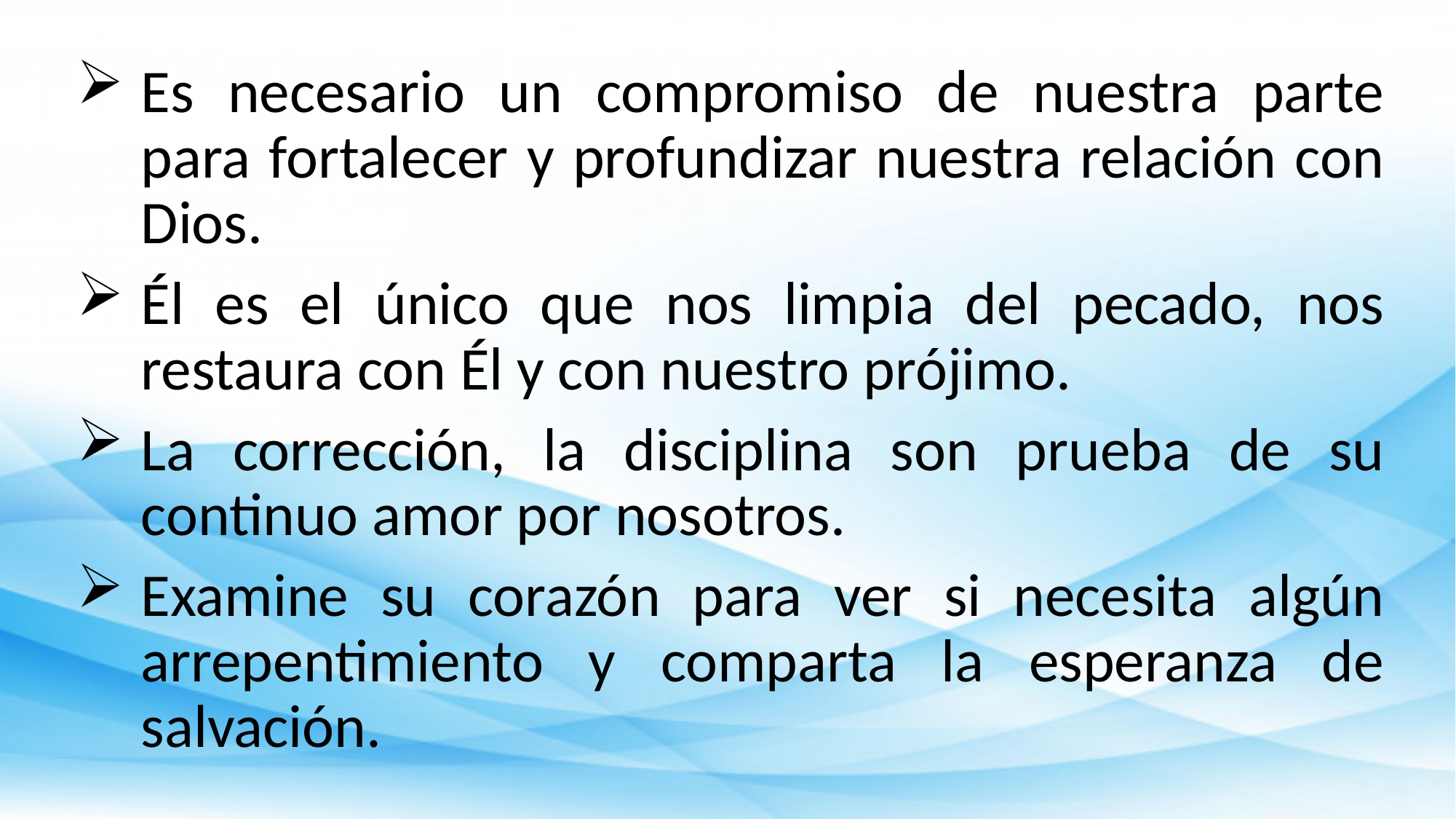

Es necesario un compromiso de nuestra parte para fortalecer y profundizar nuestra relación con Dios.
Él es el único que nos limpia del pecado, nos restaura con Él y con nuestro prójimo.
La corrección, la disciplina son prueba de su continuo amor por nosotros.
Examine su corazón para ver si necesita algún arrepentimiento y comparta la esperanza de salvación.